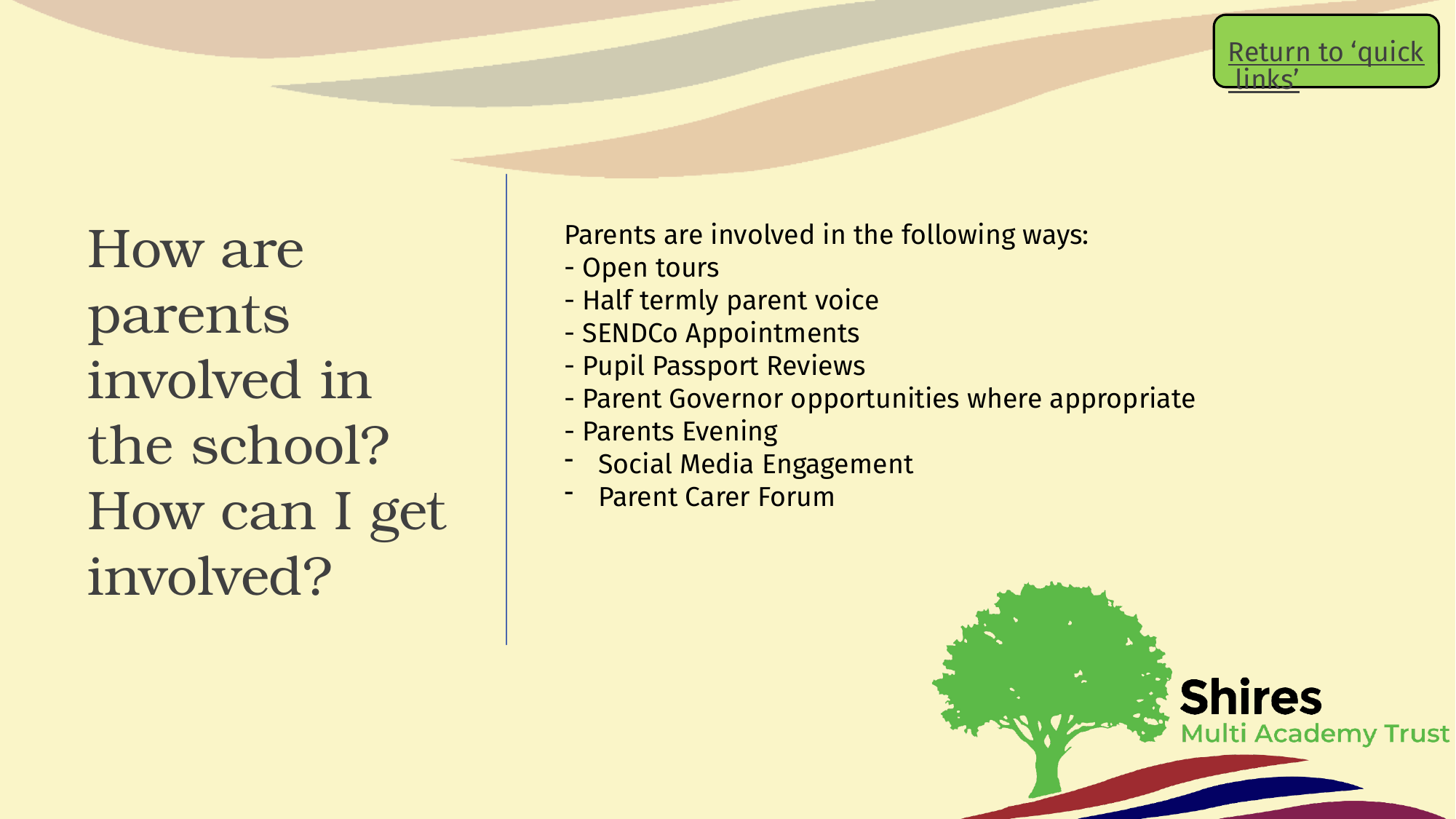

Return to ‘quick links’
# How are parents involved in the school? How can I get involved?
Parents are involved in the following ways:
- Open tours
- Half termly parent voice
- SENDCo Appointments
- Pupil Passport Reviews
- Parent Governor opportunities where appropriate
- Parents Evening
Social Media Engagement
Parent Carer Forum